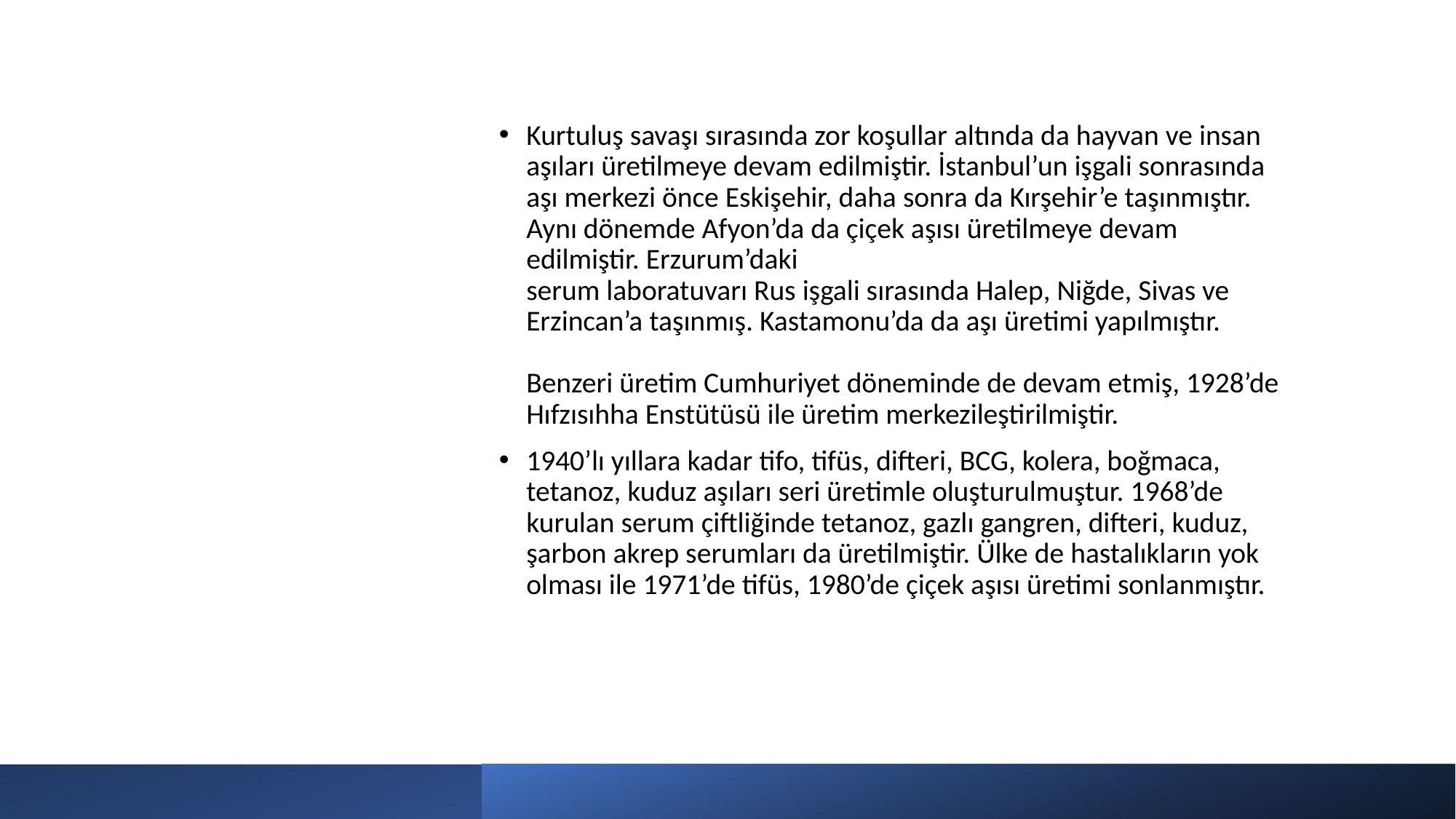

#
Kurtuluş savaşı sırasında zor koşullar altında da hayvan ve insan aşıları üretilmeye devam edilmiştir. İstanbul’un işgali sonrasında aşı merkezi önce Eskişehir, daha sonra da Kırşehir’e taşınmıştır. Aynı dönemde Afyon’da da çiçek aşısı üretilmeye devam edilmiştir. Erzurum’daki
serum laboratuvarı Rus işgali sırasında Halep, Niğde, Sivas ve Erzincan’a taşınmış. Kastamonu’da da aşı üretimi yapılmıştır.
Benzeri üretim Cumhuriyet döneminde de devam etmiş, 1928’de Hıfzısıhha Enstütüsü ile üretim merkezileştirilmiştir.
1940’lı yıllara kadar tifo, tifüs, difteri, BCG, kolera, boğmaca, tetanoz, kuduz aşıları seri üretimle oluşturulmuştur. 1968’de kurulan serum çiftliğinde tetanoz, gazlı gangren, difteri, kuduz, şarbon akrep serumları da üretilmiştir. Ülke de hastalıkların yok olması ile 1971’de tifüs, 1980’de çiçek aşısı üretimi sonlanmıştır.